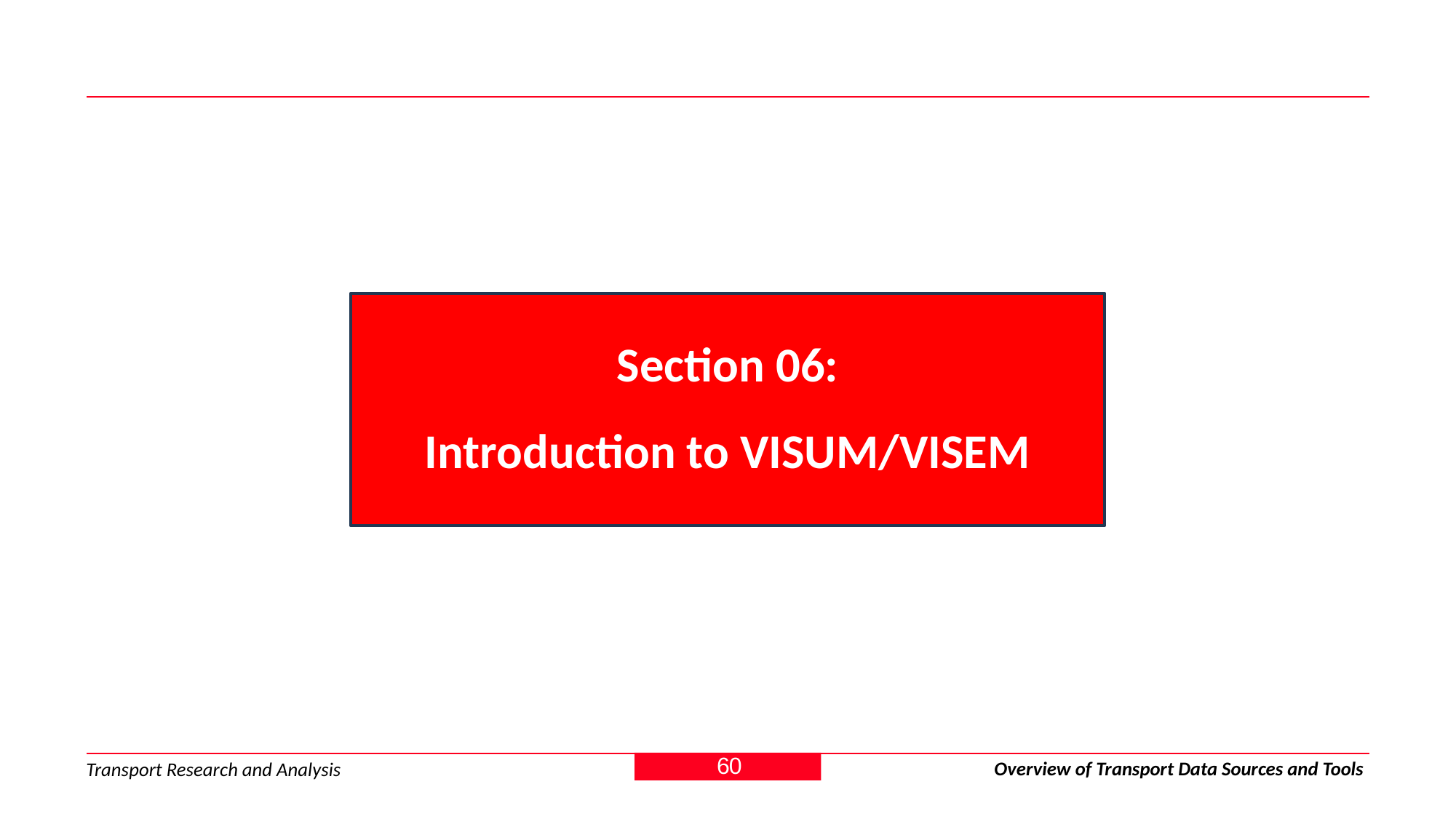

Section 06:
Introduction to VISUM/VISEM
60
Overview of Transport Data Sources and Tools